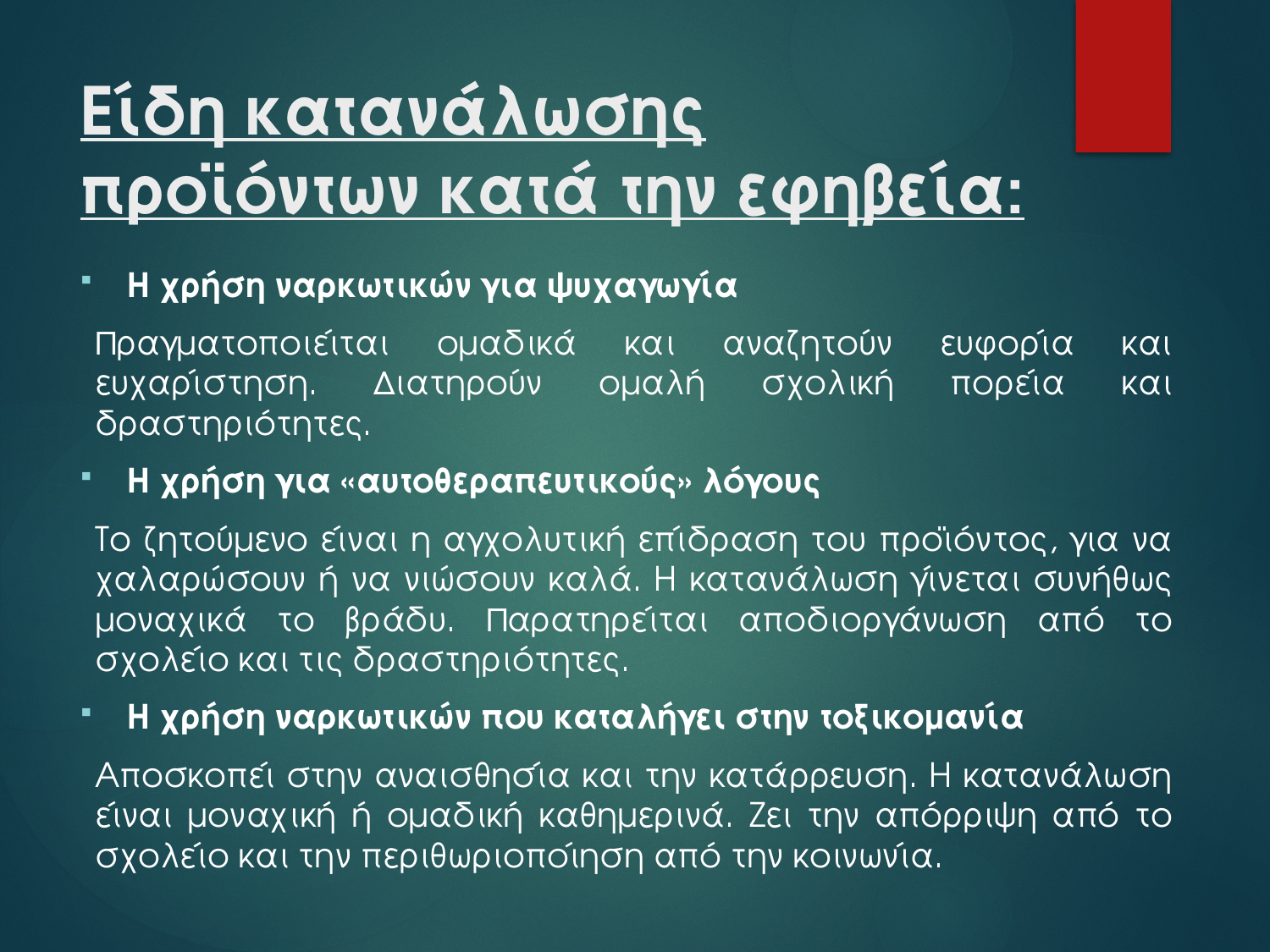

# Είδη κατανάλωσης προϊόντων κατά την εφηβεία:
Η χρήση ναρκωτικών για ψυχαγωγία
Πραγματοποιείται ομαδικά και αναζητούν ευφορία και ευχαρίστηση. Διατηρούν ομαλή σχολική πορεία και δραστηριότητες.
Η χρήση για «αυτοθεραπευτικούς» λόγους
Το ζητούμενο είναι η αγχολυτική επίδραση του προϊόντος, για να χαλαρώσουν ή να νιώσουν καλά. Η κατανάλωση γίνεται συνήθως μοναχικά το βράδυ. Παρατηρείται αποδιοργάνωση από το σχολείο και τις δραστηριότητες.
Η χρήση ναρκωτικών που καταλήγει στην τοξικομανία
Αποσκοπεί στην αναισθησία και την κατάρρευση. Η κατανάλωση είναι μοναχική ή ομαδική καθημερινά. Ζει την απόρριψη από το σχολείο και την περιθωριοποίηση από την κοινωνία.